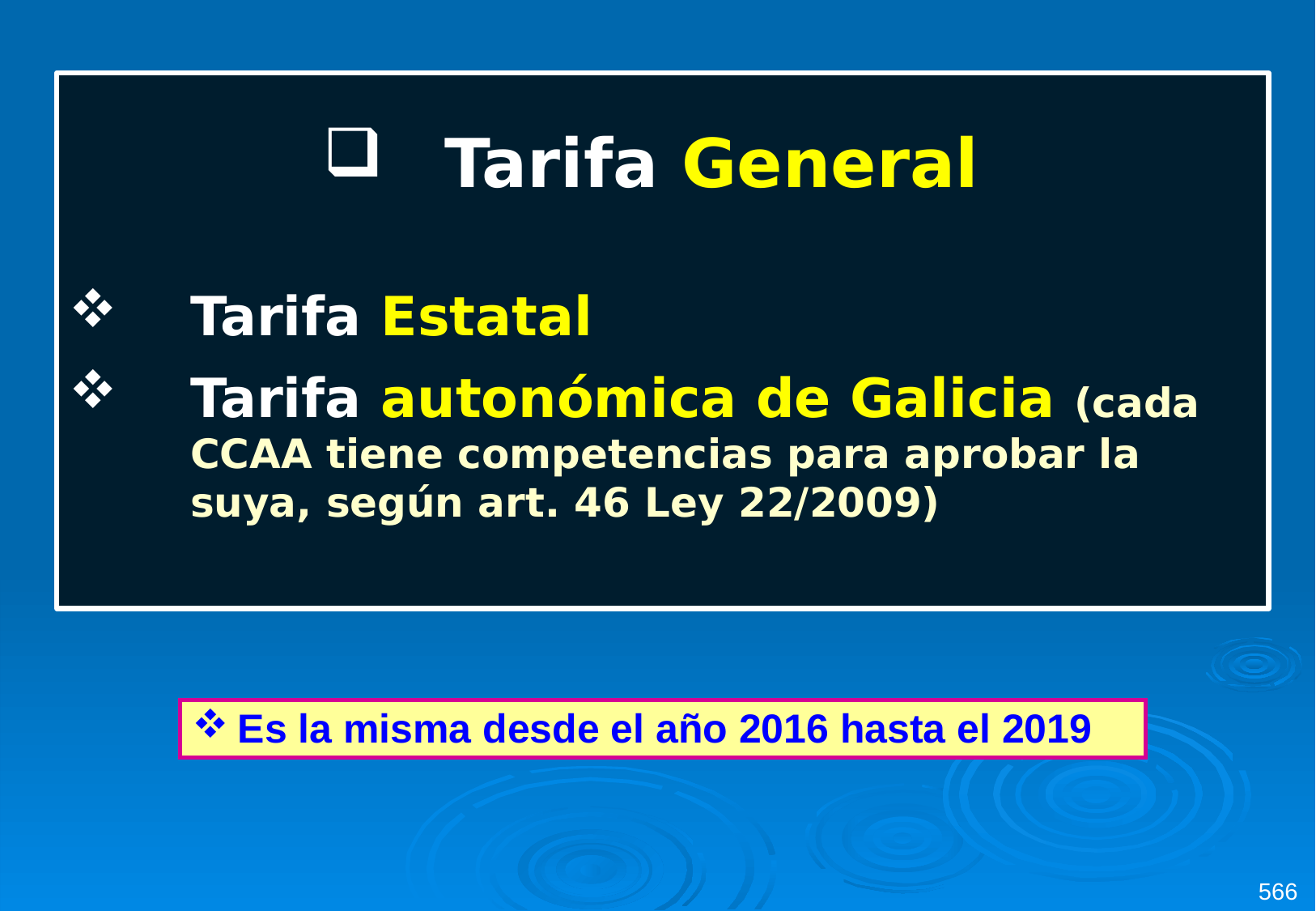

Tarifa General

Tarifa Estatal

Tarifa autonómica de Galicia (cada CCAA tiene competencias para aprobar la suya, según art. 46 Ley 22/2009)

| Es la misma desde el año 2016 hasta el 2019 |
| --- |
566